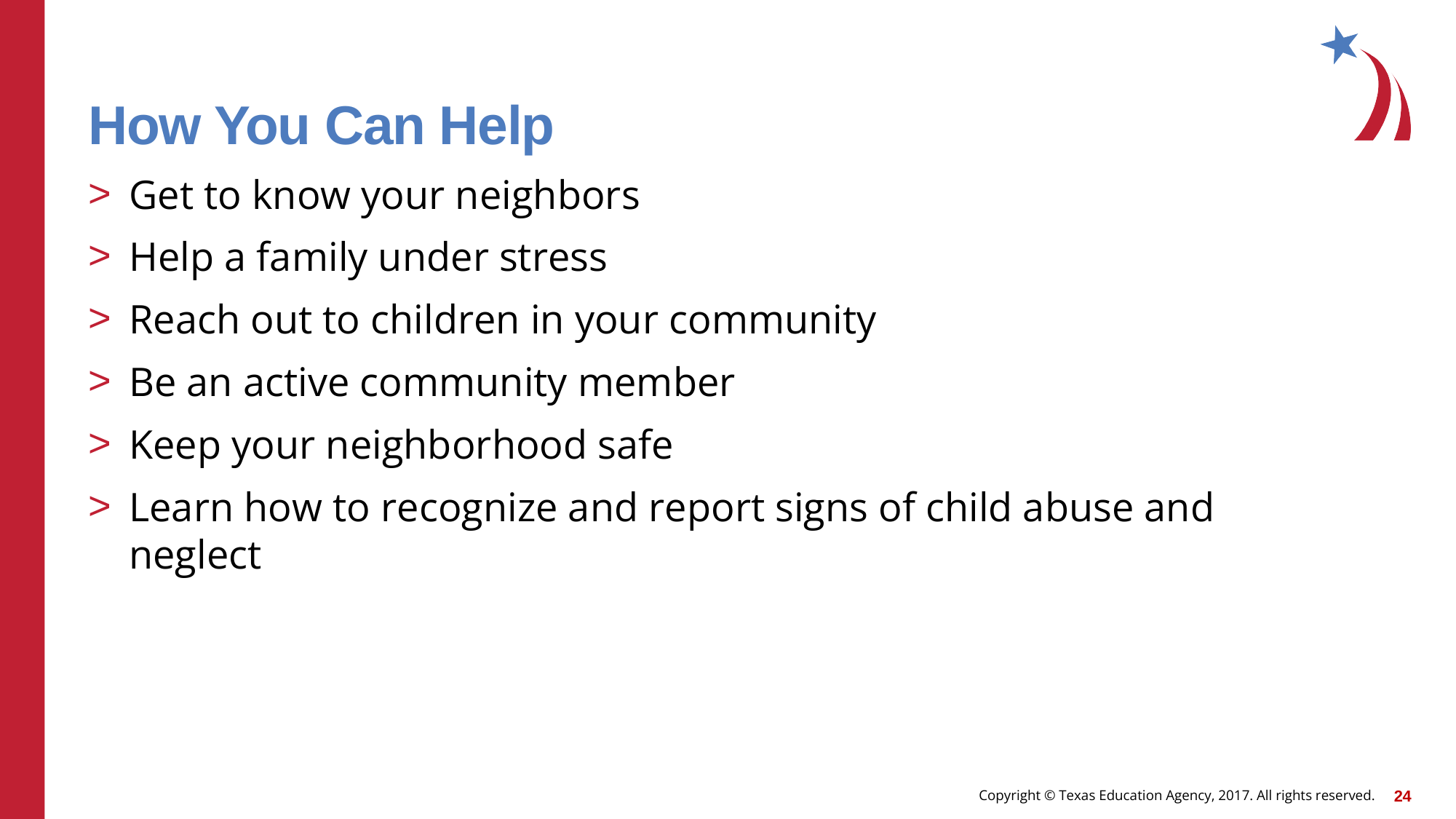

How You Can Help
Get to know your neighbors
Help a family under stress
Reach out to children in your community
Be an active community member
Keep your neighborhood safe
Learn how to recognize and report signs of child abuse and neglect